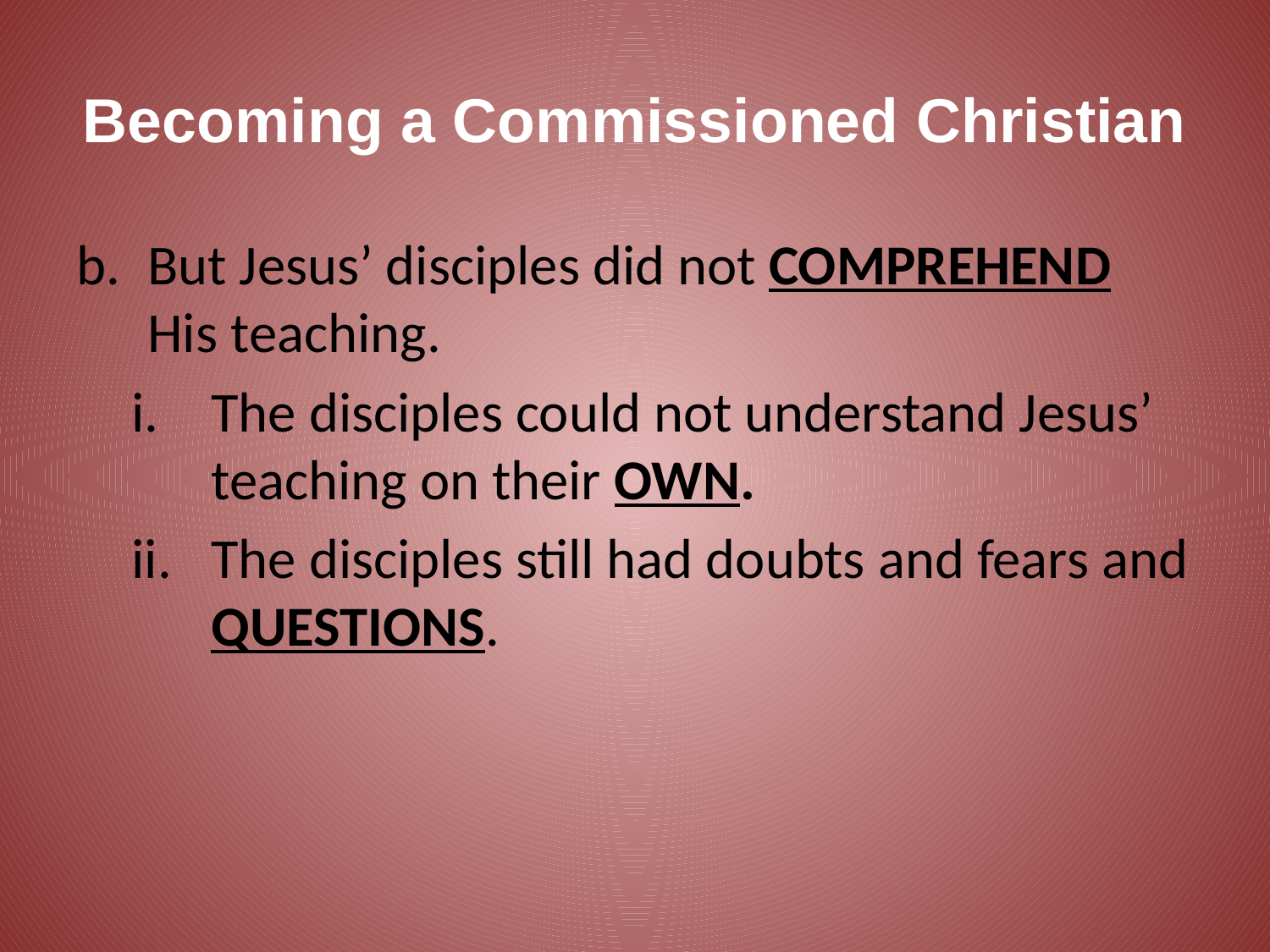

# Becoming a Commissioned Christian
But Jesus’ disciples did not COMPREHEND His teaching.
The disciples could not understand Jesus’ teaching on their OWN.
The disciples still had doubts and fears and QUESTIONS.